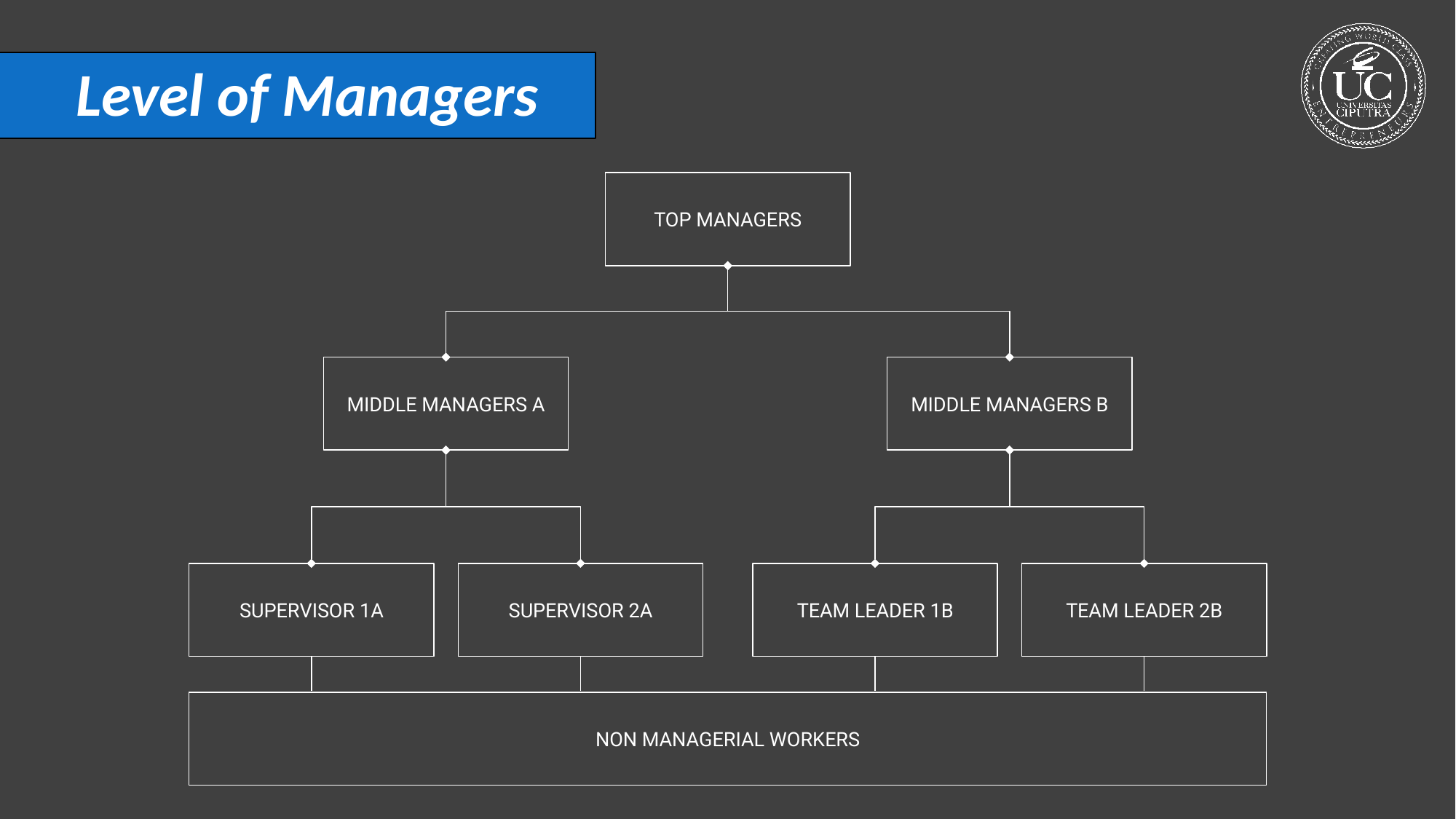

Level of Managers

TOP MANAGERS
MIDDLE MANAGERS A
MIDDLE MANAGERS B
SUPERVISOR 1A
SUPERVISOR 2A
TEAM LEADER 1B
TEAM LEADER 2B
NON MANAGERIAL WORKERS